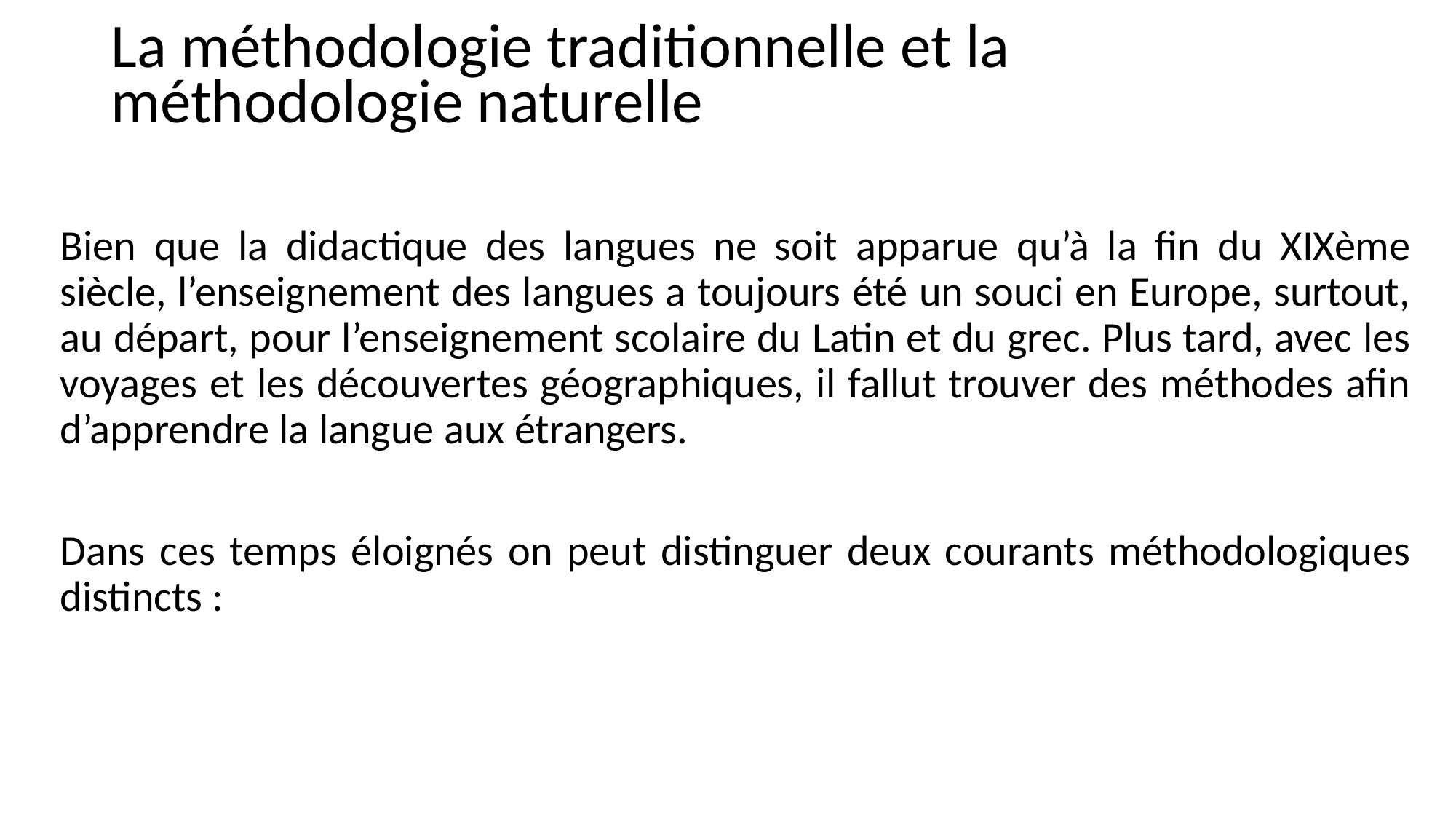

# La méthodologie traditionnelle et la méthodologie naturelle
Bien que la didactique des langues ne soit apparue qu’à la fin du XIXème siècle, l’enseignement des langues a toujours été un souci en Europe, surtout, au départ, pour l’enseignement scolaire du Latin et du grec. Plus tard, avec les voyages et les découvertes géographiques, il fallut trouver des méthodes afin d’apprendre la langue aux étrangers.

Dans ces temps éloignés on peut distinguer deux courants méthodologiques distincts :